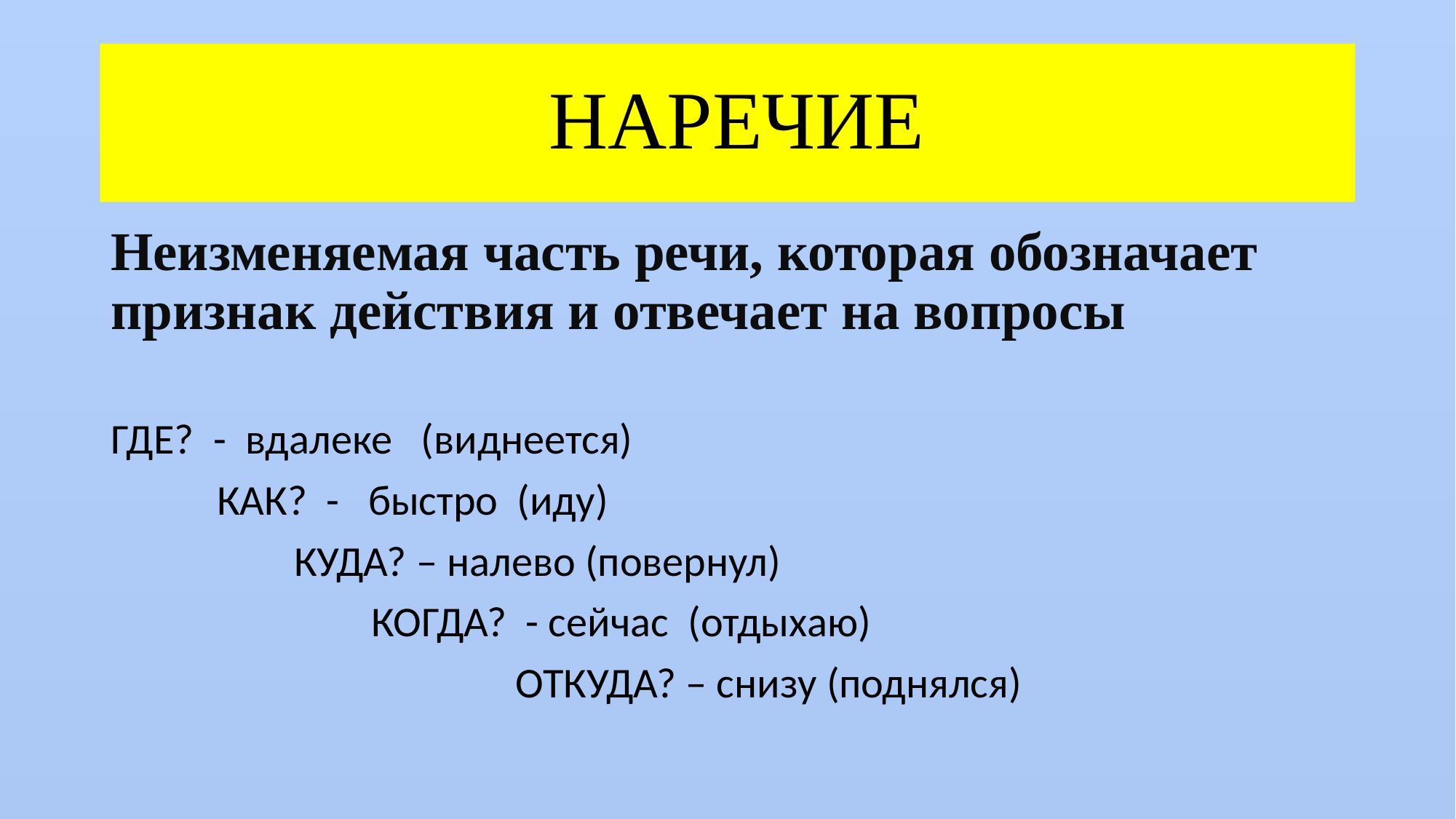

# НАРЕЧИЕ
Неизменяемая часть речи, которая обозначает признак действия и отвечает на вопросы

ГДЕ?  -  вдалеке   (виднеется)
           КАК?  -   быстро  (иду)
                   КУДА? – налево (повернул)
                           КОГДА?  - сейчас  (отдыхаю)
                                          ОТКУДА? – снизу (поднялся)